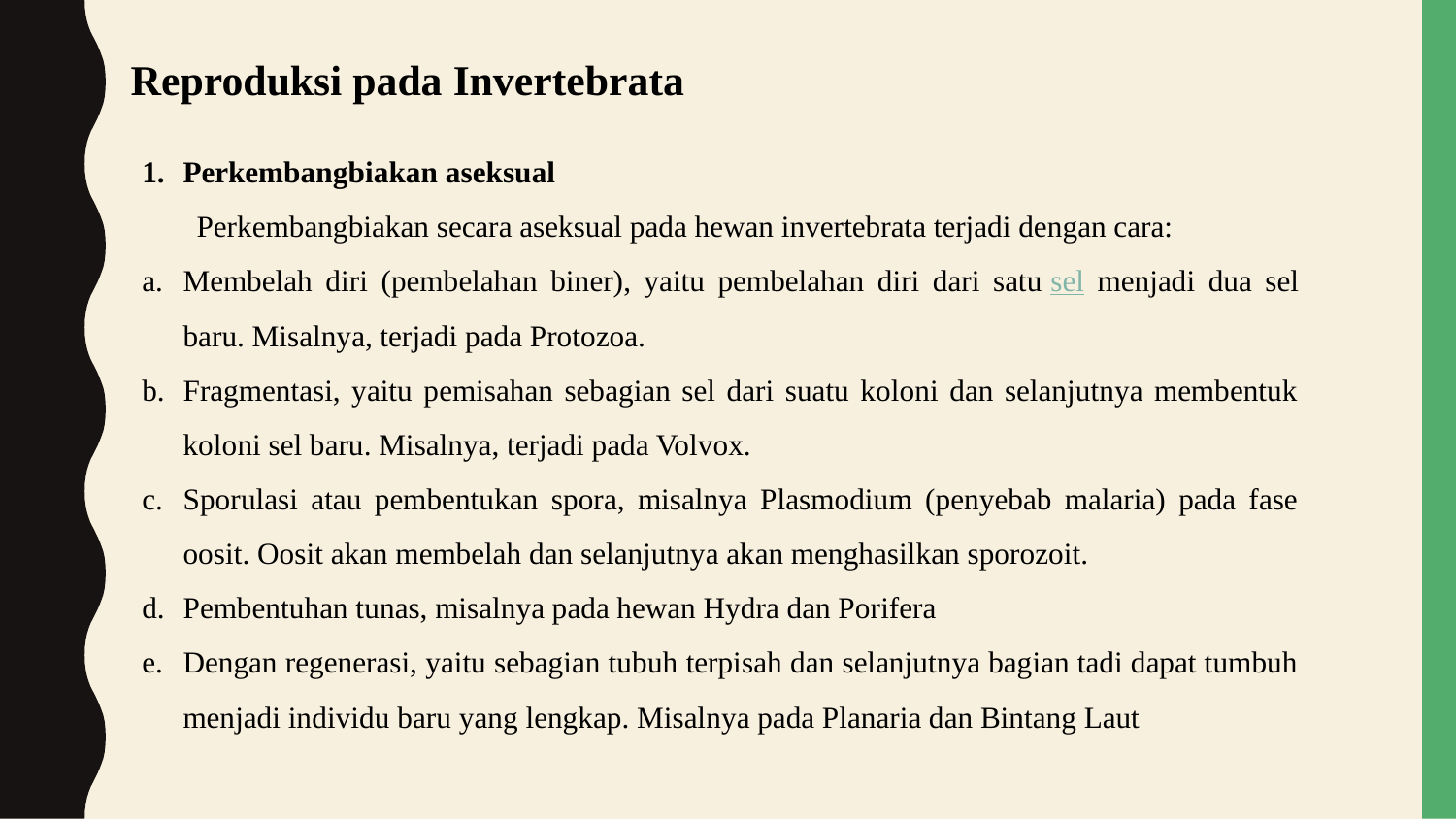

Reproduksi pada Invertebrata
Perkembangbiakan aseksual
Perkembangbiakan secara aseksual pada hewan invertebrata terjadi dengan cara:
Membelah diri (pembelahan biner), yaitu pembelahan diri dari satu sel menjadi dua sel baru. Misalnya, terjadi pada Protozoa.
Fragmentasi, yaitu pemisahan sebagian sel dari suatu koloni dan selanjutnya membentuk koloni sel baru. Misalnya, terjadi pada Volvox.
Sporulasi atau pembentukan spora, misalnya Plasmodium (penyebab malaria) pada fase oosit. Oosit akan membelah dan selanjutnya akan menghasilkan sporozoit.
Pembentuhan tunas, misalnya pada hewan Hydra dan Porifera
Dengan regenerasi, yaitu sebagian tubuh terpisah dan selanjutnya bagian tadi dapat tumbuh menjadi individu baru yang lengkap. Misalnya pada Planaria dan Bintang Laut